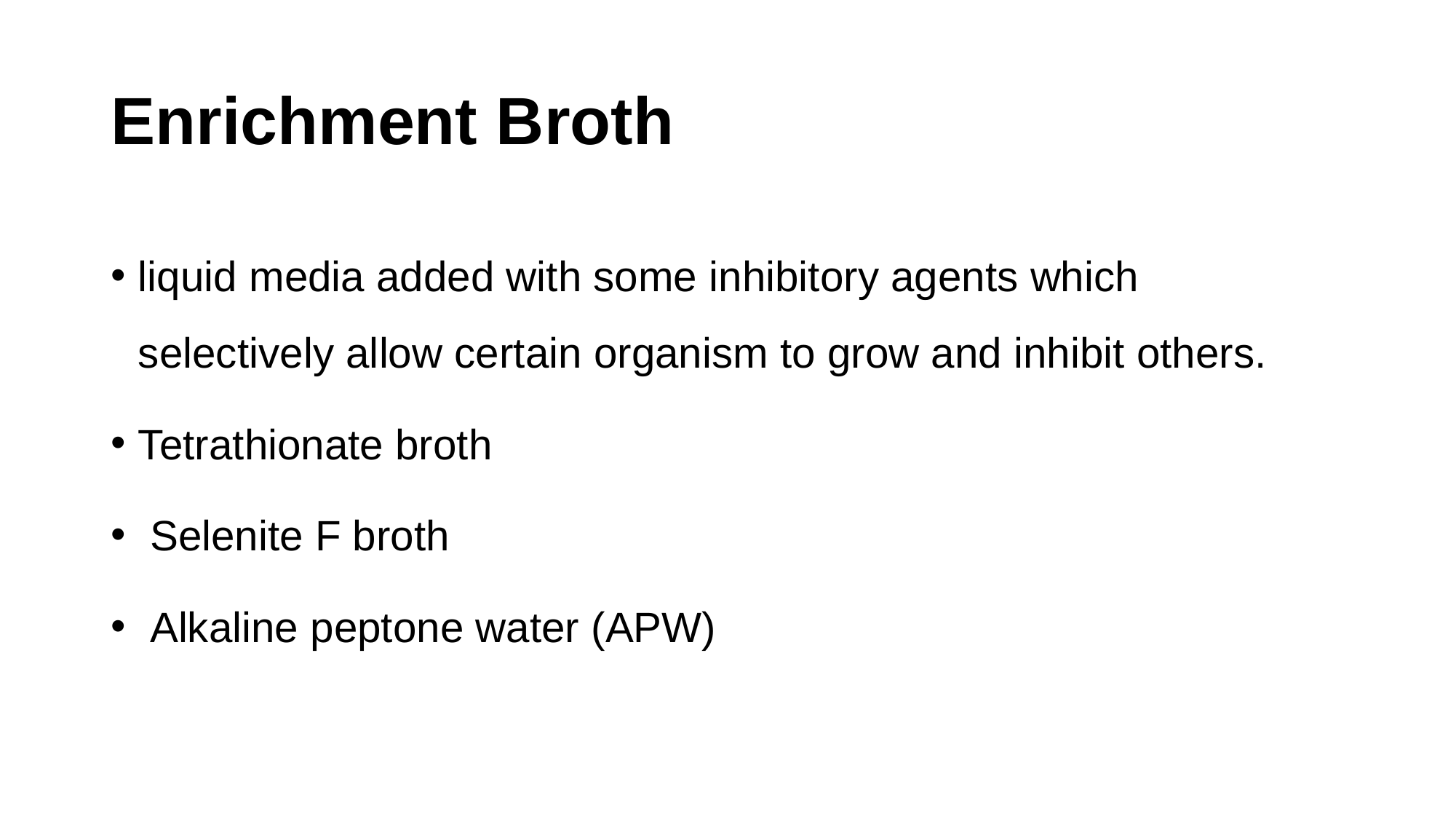

# Enrichment Broth
liquid media added with some inhibitory agents which selectively allow certain organism to grow and inhibit others.
Tetrathionate broth
 Selenite F broth
 Alkaline peptone water (APW)